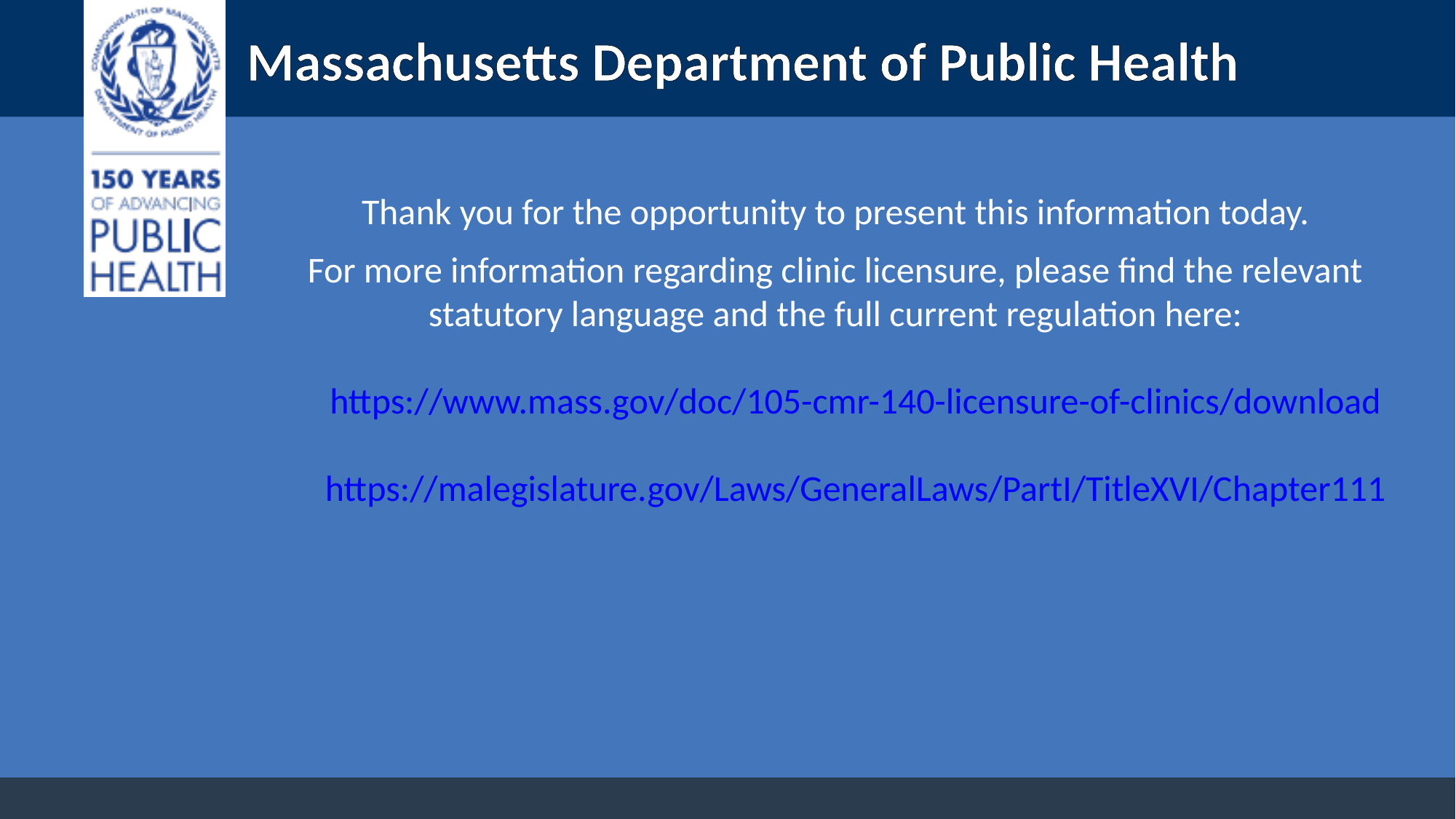

Thank you for the opportunity to present this information today.

For more information regarding clinic licensure, please find the relevant statutory language and the full current regulation here:

https://www.mass.gov/doc/105-cmr-140-licensure-of-clinics/download

https://malegislature.gov/Laws/GeneralLaws/PartI/TitleXVI/Chapter111